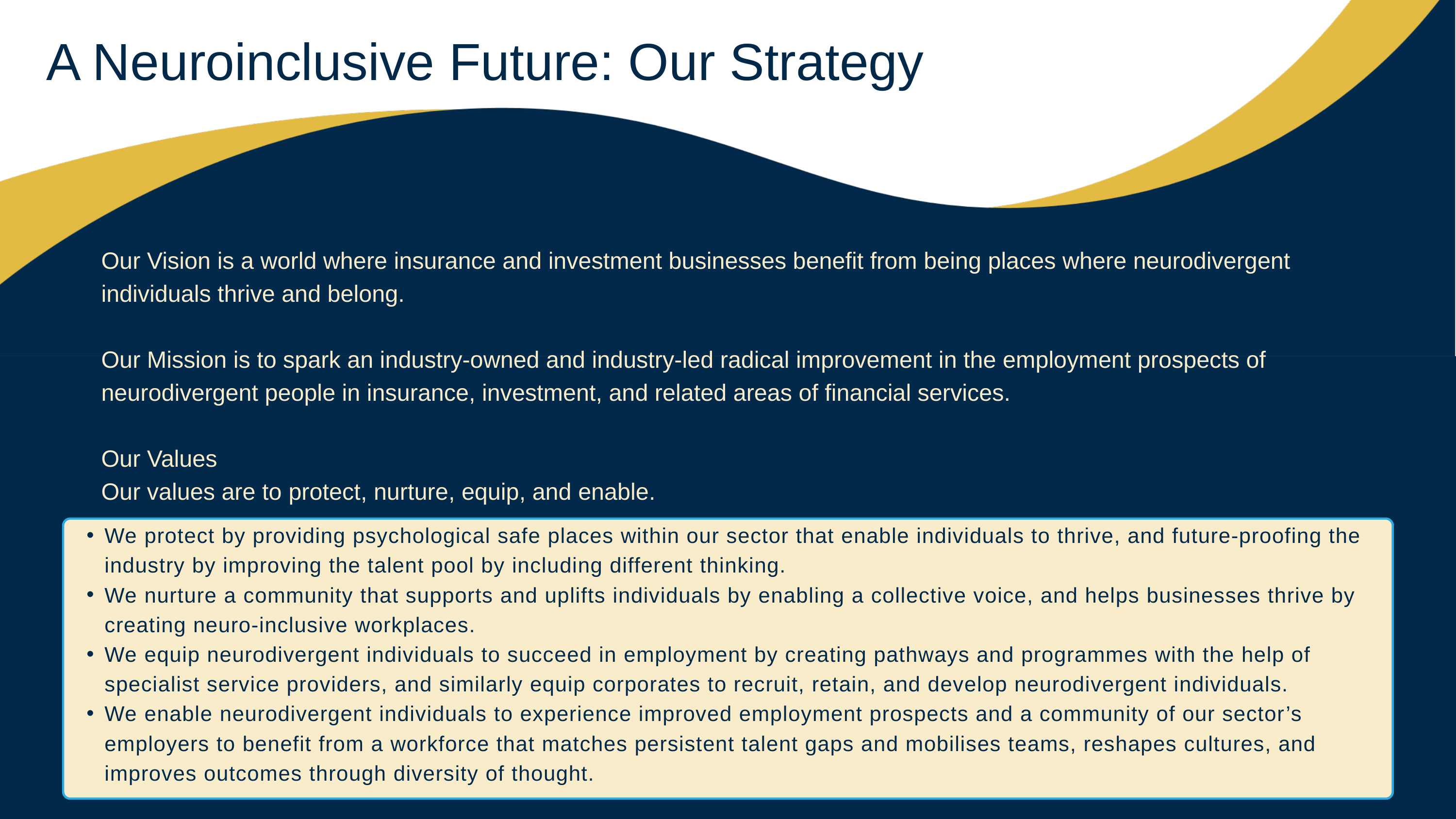

A Neuroinclusive Future: Our Strategy
Our Vision is a world where insurance and investment businesses benefit from being places where neurodivergent individuals thrive and belong.

Our Mission is to spark an industry-owned and industry-led radical improvement in the employment prospects of neurodivergent people in insurance, investment, and related areas of financial services.

Our Values
Our values are to protect, nurture, equip, and enable.

We protect by providing psychological safe places within our sector that enable individuals to thrive, and future-proofing the industry by improving the talent pool by including different thinking.
We nurture a community that supports and uplifts individuals by enabling a collective voice, and helps businesses thrive by creating neuro-inclusive workplaces.
We equip neurodivergent individuals to succeed in employment by creating pathways and programmes with the help of specialist service providers, and similarly equip corporates to recruit, retain, and develop neurodivergent individuals.
We enable neurodivergent individuals to experience improved employment prospects and a community of our sector’s employers to benefit from a workforce that matches persistent talent gaps and mobilises teams, reshapes cultures, and improves outcomes through diversity of thought.